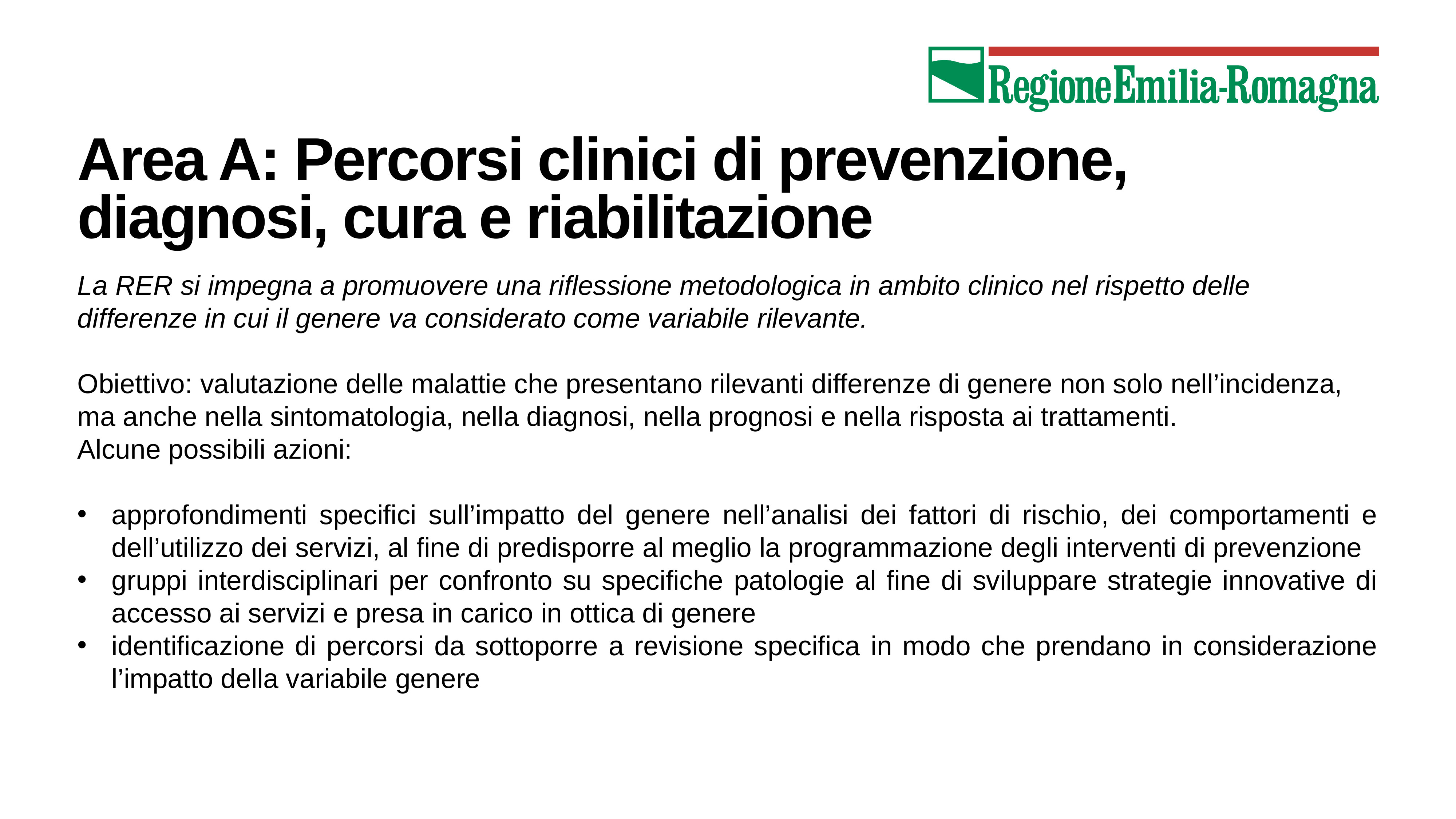

# Area A: Percorsi clinici di prevenzione, diagnosi, cura e riabilitazione

La RER si impegna a promuovere una riflessione metodologica in ambito clinico nel rispetto delle differenze in cui il genere va considerato come variabile rilevante.

Obiettivo: valutazione delle malattie che presentano rilevanti differenze di genere non solo nell’incidenza, ma anche nella sintomatologia, nella diagnosi, nella prognosi e nella risposta ai trattamenti.
Alcune possibili azioni:

approfondimenti specifici sull’impatto del genere nell’analisi dei fattori di rischio, dei comportamenti e dell’utilizzo dei servizi, al fine di predisporre al meglio la programmazione degli interventi di prevenzione
gruppi interdisciplinari per confronto su specifiche patologie al fine di sviluppare strategie innovative di accesso ai servizi e presa in carico in ottica di genere
identificazione di percorsi da sottoporre a revisione specifica in modo che prendano in considerazione l’impatto della variabile genere